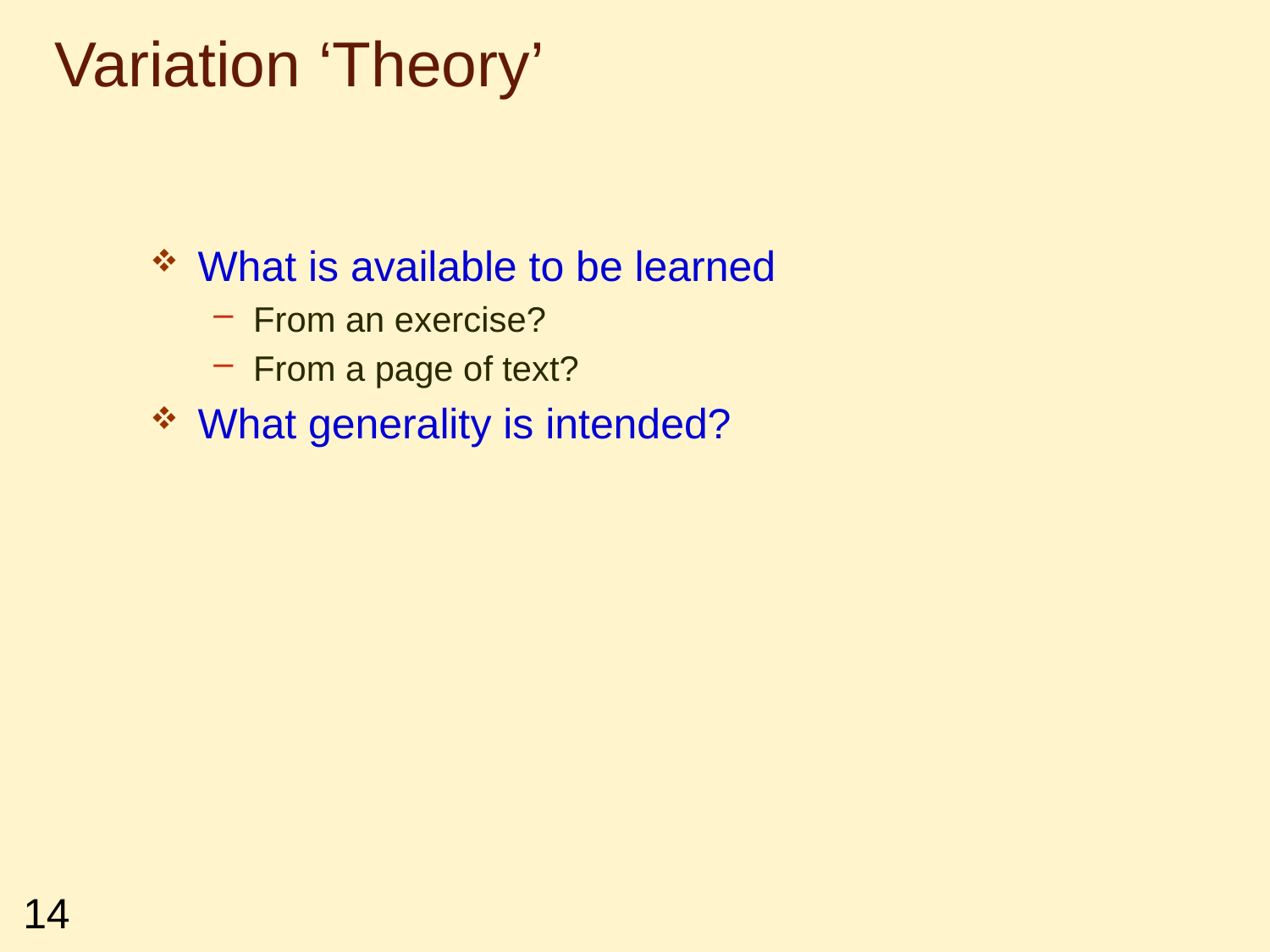

# Variation ‘Theory’
What is available to be learned
From an exercise?
From a page of text?
What generality is intended?